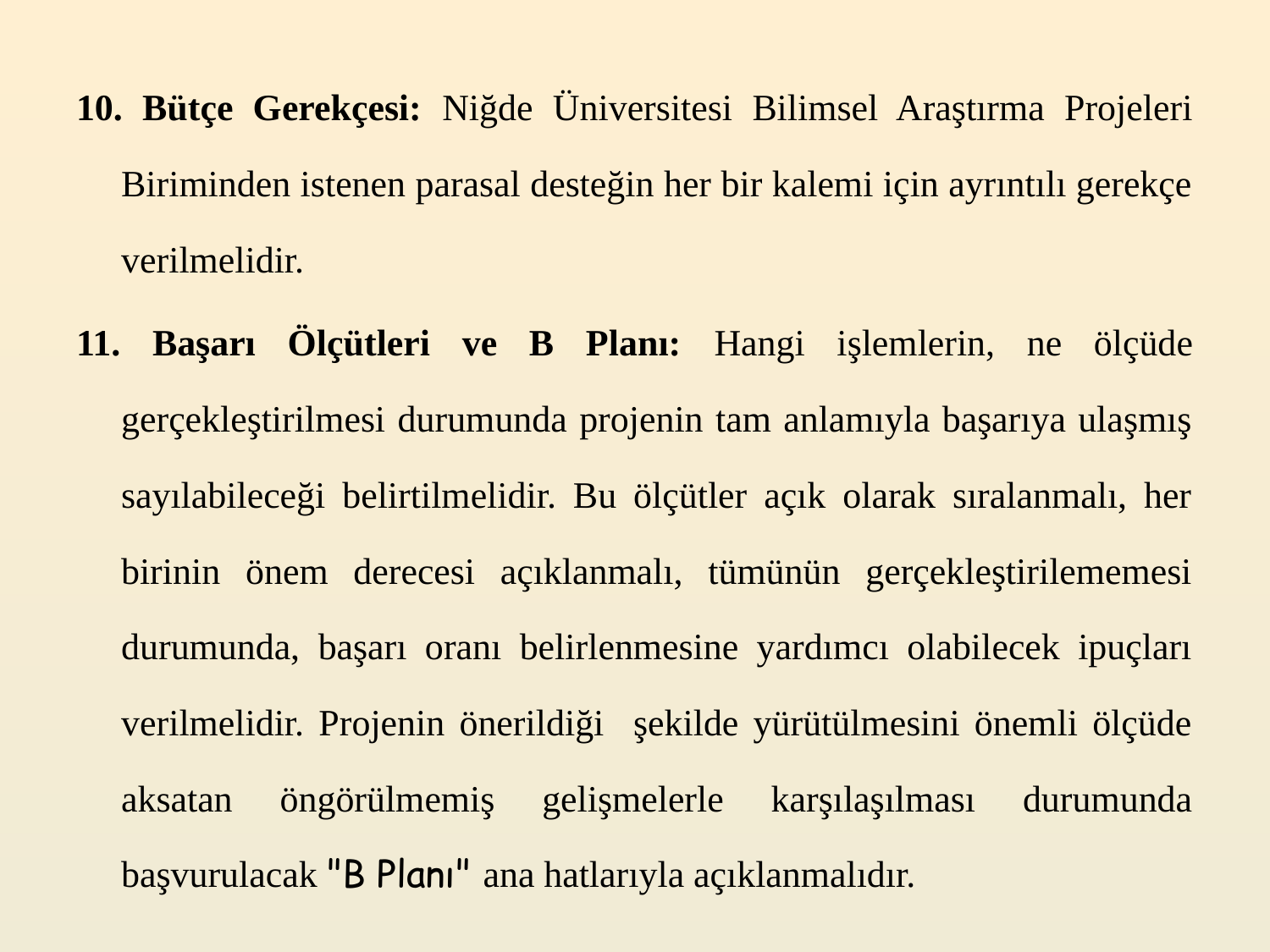

10. Bütçe Gerekçesi: Niğde Üniversitesi Bilimsel Araştırma Projeleri Biriminden istenen parasal desteğin her bir kalemi için ayrıntılı gerekçe verilmelidir.
11. Başarı Ölçütleri ve B Planı: Hangi işlemlerin, ne ölçüde gerçekleştirilmesi durumunda projenin tam anlamıyla başarıya ulaşmış sayılabileceği belirtilmelidir. Bu ölçütler açık olarak sıralanmalı, her birinin önem derecesi açıklanmalı, tümünün gerçekleştirilememesi durumunda, başarı oranı belirlenmesine yardımcı olabilecek ipuçları verilmelidir. Projenin önerildiği  şekilde yürütülmesini önemli ölçüde aksatan öngörülmemiş gelişmelerle karşılaşılması durumunda başvurulacak "B Planı" ana hatlarıyla açıklanmalıdır.